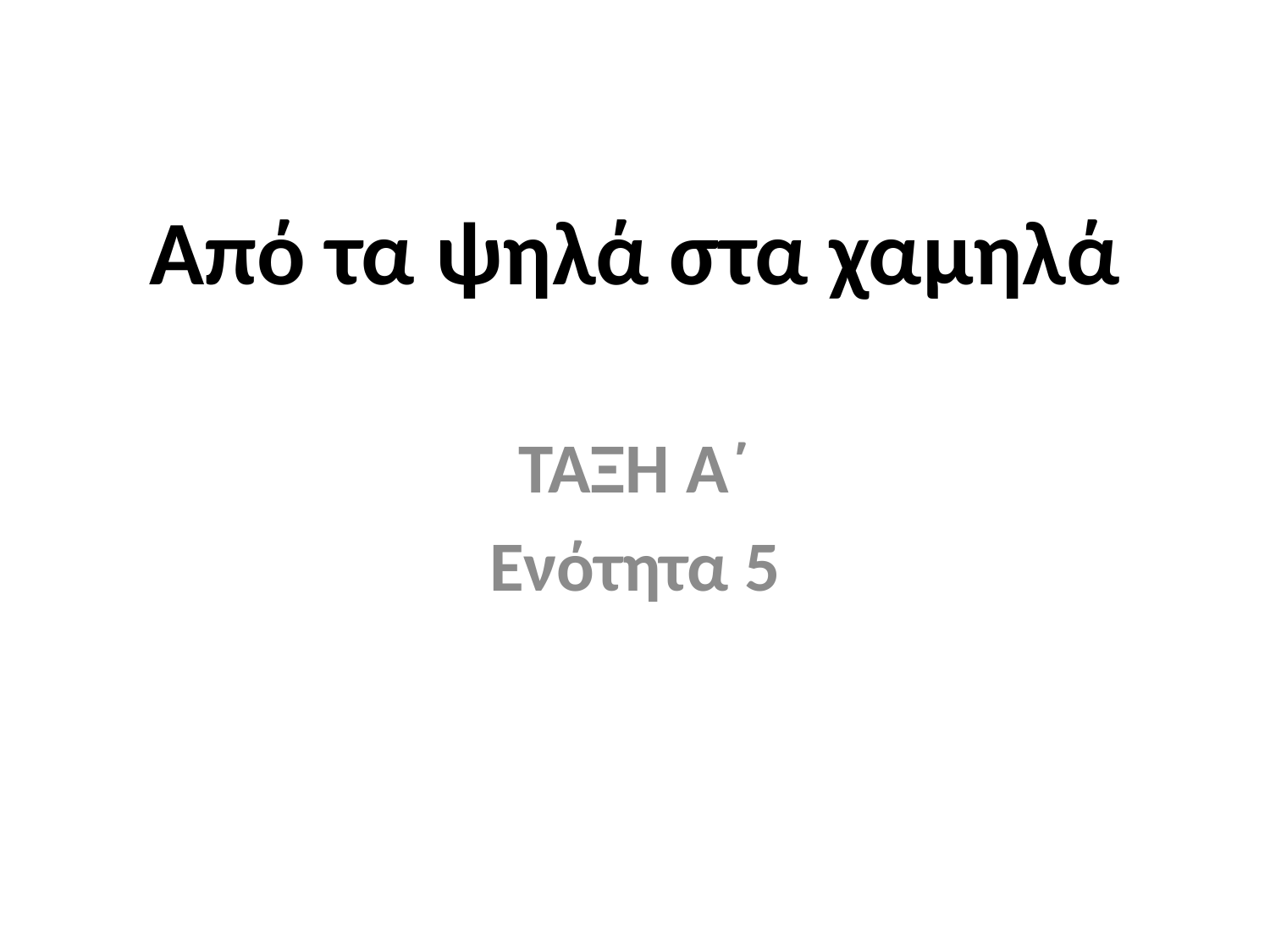

# Από τα ψηλά στα χαμηλά
ΤΑΞΗ Α΄
Ενότητα 5